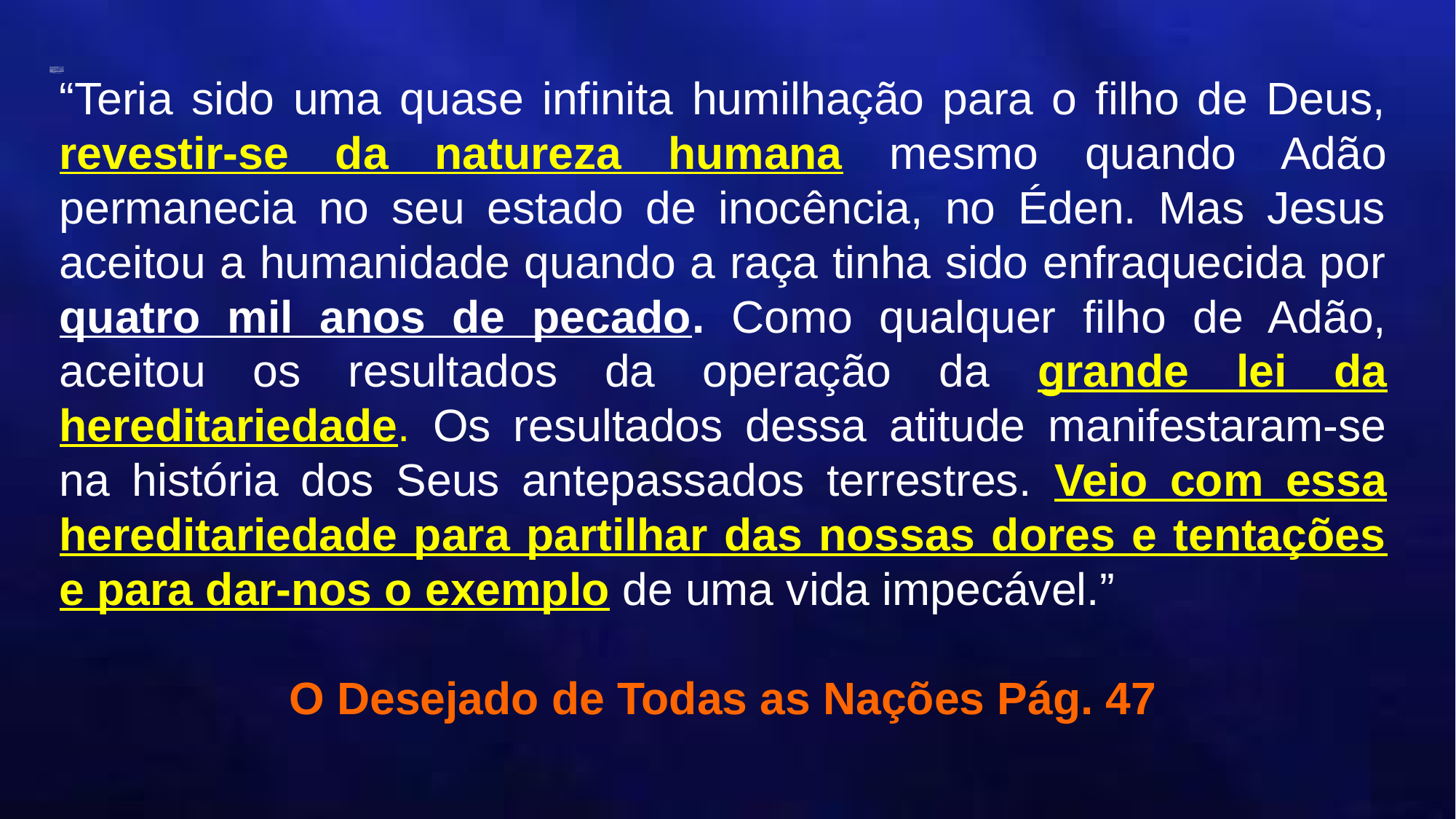

“Teria sido uma quase infinita humilhação para o filho de Deus, revestir-se da natureza humana mesmo quando Adão permanecia no seu estado de inocência, no Éden. Mas Jesus aceitou a humanidade quando a raça tinha sido enfraquecida por quatro mil anos de pecado. Como qualquer filho de Adão, aceitou os resultados da operação da grande lei da hereditariedade. Os resultados dessa atitude manifestaram-se na história dos Seus antepassados terrestres. Veio com essa hereditariedade para partilhar das nossas dores e tentações e para dar-nos o exemplo de uma vida impecável.”

O Desejado de Todas as Nações Pág. 47